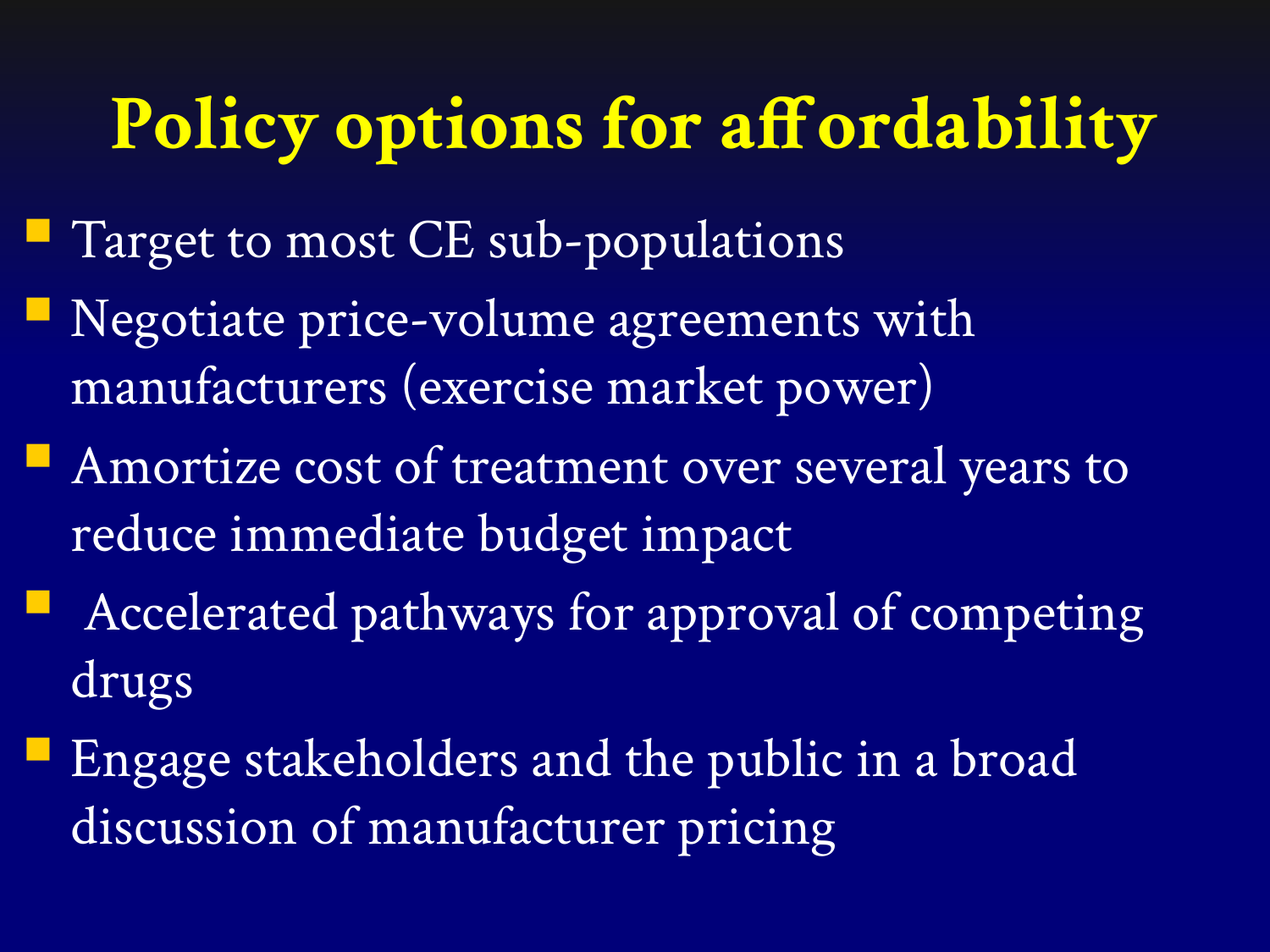

# Policy options for affordability
Target to most CE sub-populations
Negotiate price-volume agreements with manufacturers (exercise market power)
Amortize cost of treatment over several years to reduce immediate budget impact
 Accelerated pathways for approval of competing drugs
Engage stakeholders and the public in a broad discussion of manufacturer pricing